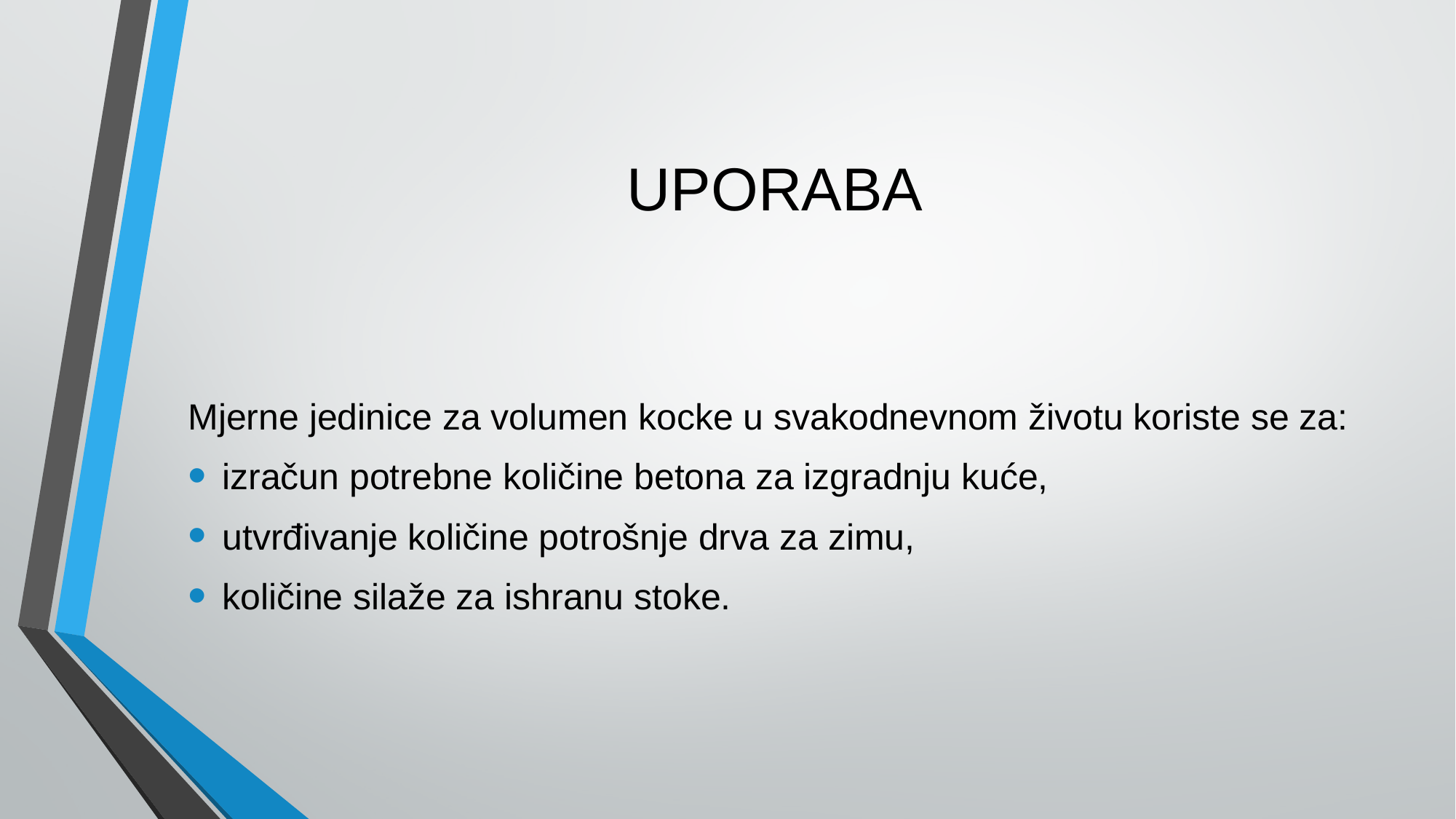

# UPORABA
Mjerne jedinice za volumen kocke u svakodnevnom životu koriste se za:
izračun potrebne količine betona za izgradnju kuće,
utvrđivanje količine potrošnje drva za zimu,
količine silaže za ishranu stoke.